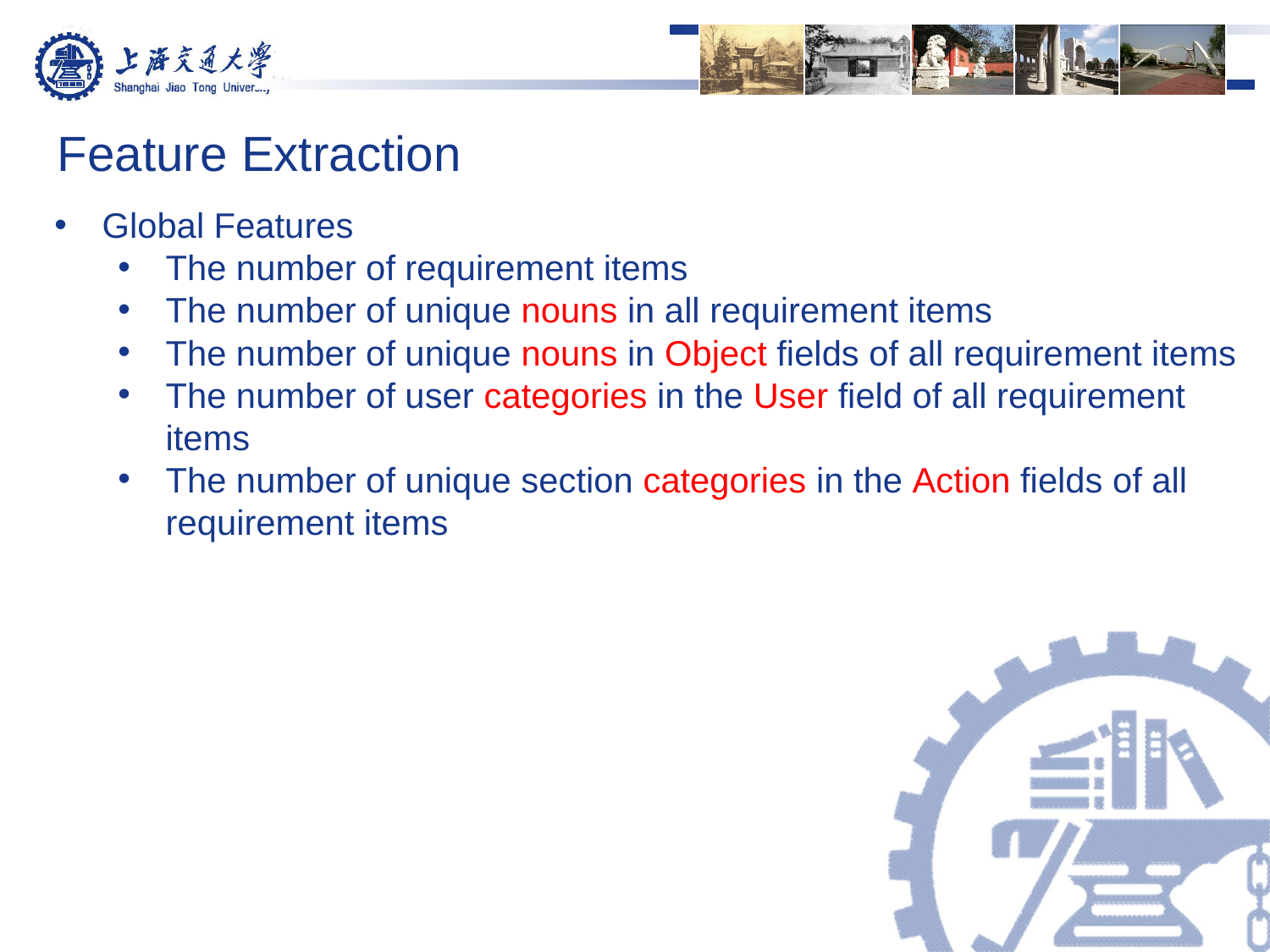

Feature Extraction
Global Features
The number of requirement items
The number of unique nouns in all requirement items
The number of unique nouns in Object fields of all requirement items
The number of user categories in the User field of all requirement items
The number of unique section categories in the Action fields of all requirement items